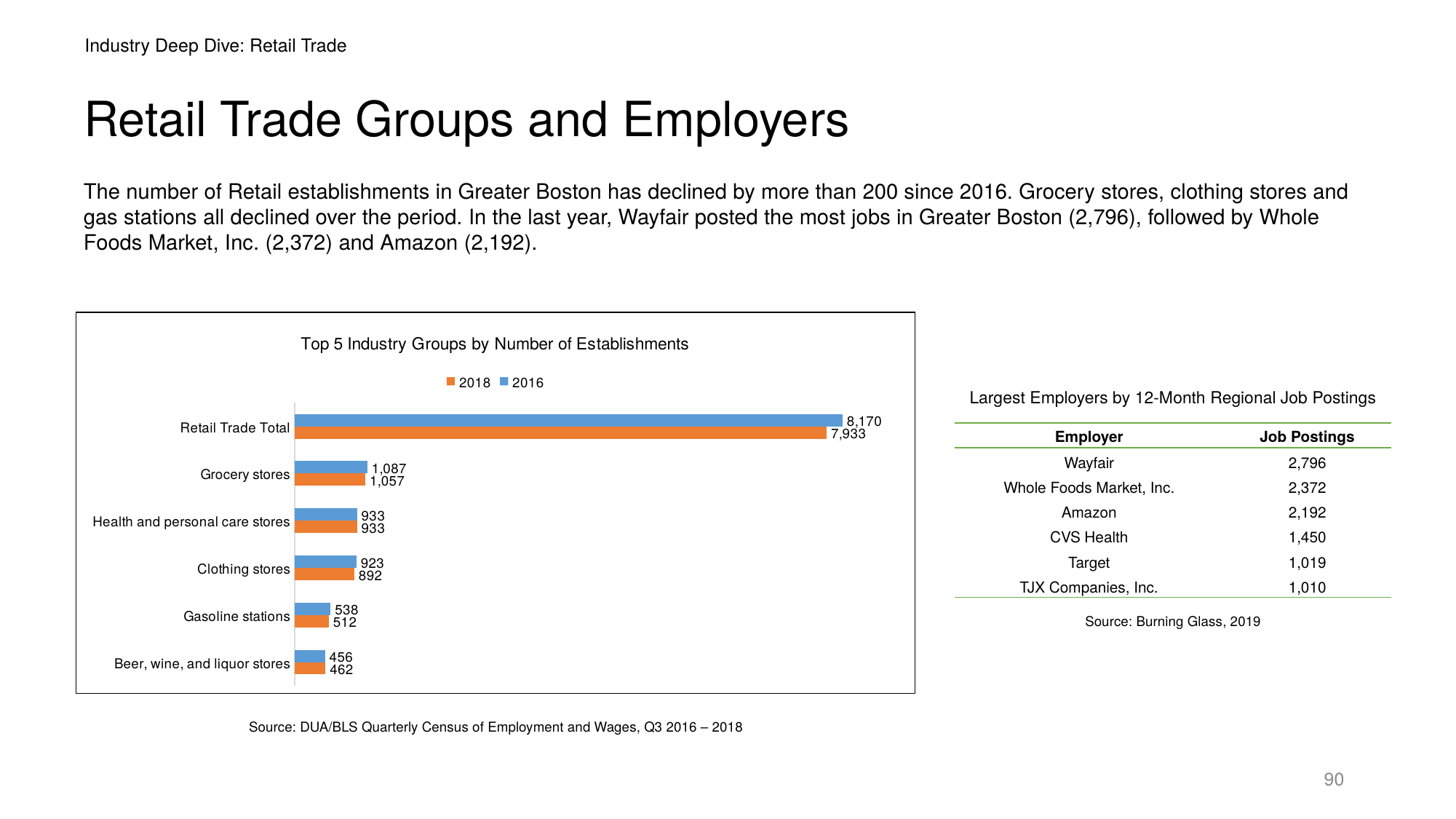

Industry Deep Dive: Retail Trade
# Retail Trade Groups and Employers
The number of Retail establishments in Greater Boston has declined by more than 200 since 2016. Grocery stores, clothing stores and gas stations all declined over the period. In the last year, Wayfair posted the most jobs in Greater Boston (2,796), followed by Whole Foods Market, Inc. (2,372) and Amazon (2,192).

### Chart: Top 5 Industry Groups by Number of Establishments

| Category |  |  |
|---|---|---|
| Retail Trade Total | 8170.0 | 7933.0 |
| Grocery stores | 1087.0 | 1057.0 |
| Health and personal care stores | 933.0 | 933.0 |
| Clothing stores | 923.0 | 892.0 |
| Gasoline stations | 538.0 | 512.0 |
| Beer, wine, and liquor stores | 456.0 | 462.0 |
Source: DUA/BLS Quarterly Census of Employment and Wages, Q3 2016 – 2018
Largest Employers by 12-Month Regional Job Postings
Source: Burning Glass, 2019
| Employer | Job Postings |
| --- | --- |
| Wayfair | 2,796 |
| Whole Foods Market, Inc. | 2,372 |
| Amazon | 2,192 |
| CVS Health | 1,450 |
| Target | 1,019 |
| TJX Companies, Inc. | 1,010 |
90